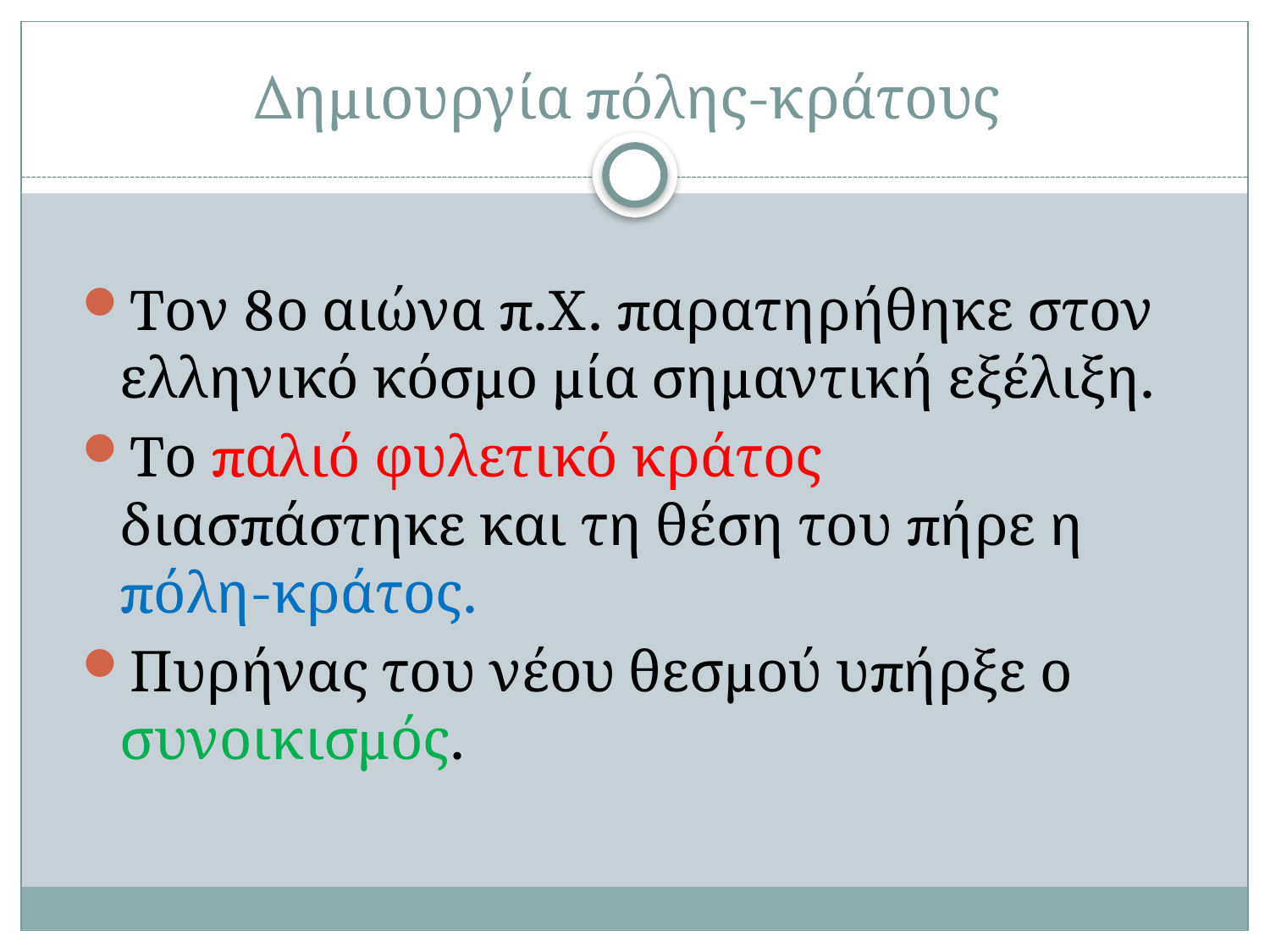

# Δημιουργία πόλης-κράτους
Τον 8ο αιώνα π.Χ. παρατηρήθηκε στον ελληνικό κόσμο μία σημαντική εξέλιξη.
Το παλιό φυλετικό κράτος διασπάστηκε και τη θέση του πήρε η πόλη-κράτος.
Πυρήνας του νέου θεσμού υπήρξε ο συνοικισμός.